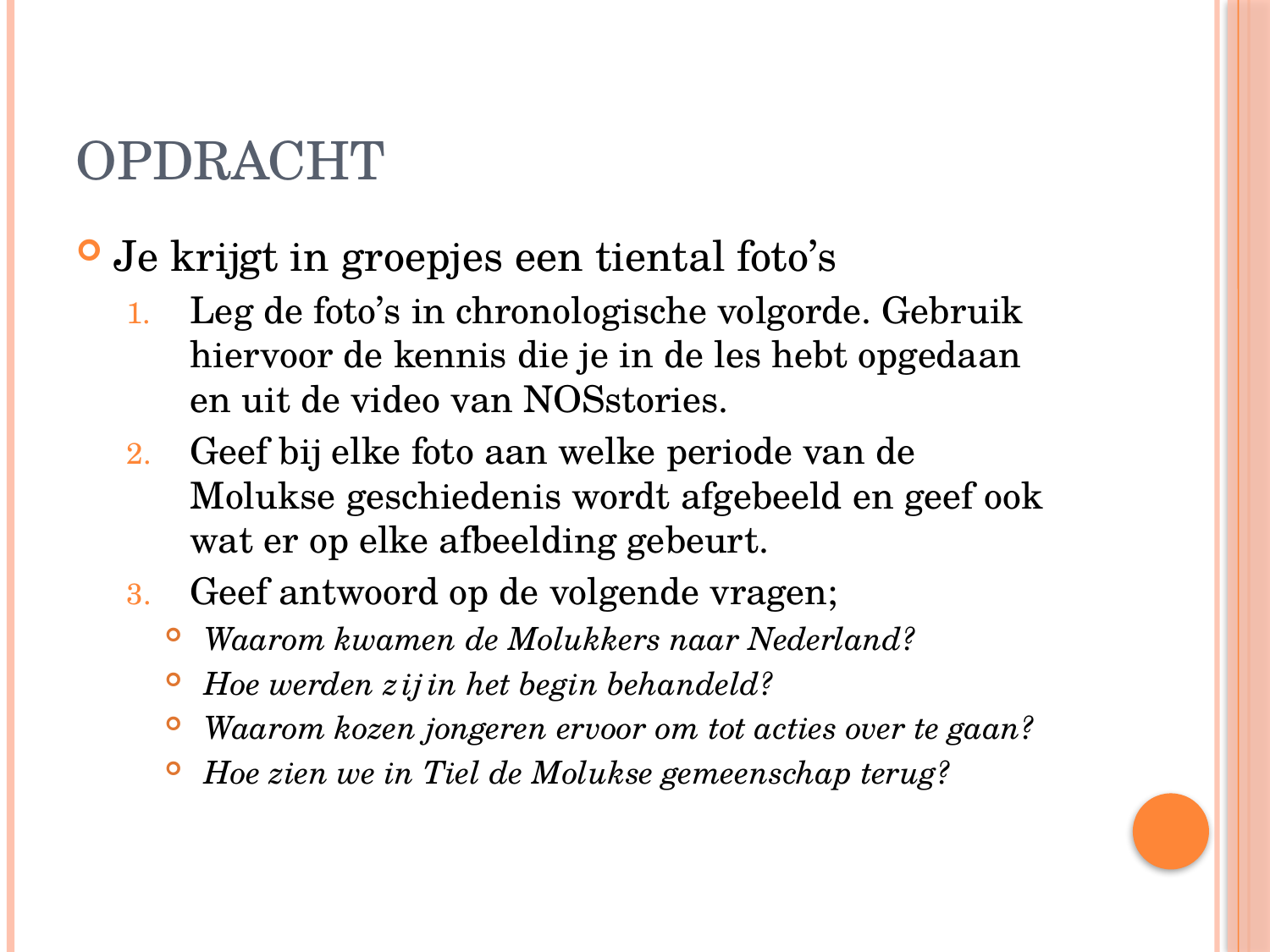

# Opdracht
Je krijgt in groepjes een tiental foto’s
Leg de foto’s in chronologische volgorde. Gebruik hiervoor de kennis die je in de les hebt opgedaan en uit de video van NOSstories.
Geef bij elke foto aan welke periode van de Molukse geschiedenis wordt afgebeeld en geef ook wat er op elke afbeelding gebeurt.
Geef antwoord op de volgende vragen;
Waarom kwamen de Molukkers naar Nederland?
Hoe werden zij in het begin behandeld?
Waarom kozen jongeren ervoor om tot acties over te gaan?
Hoe zien we in Tiel de Molukse gemeenschap terug?